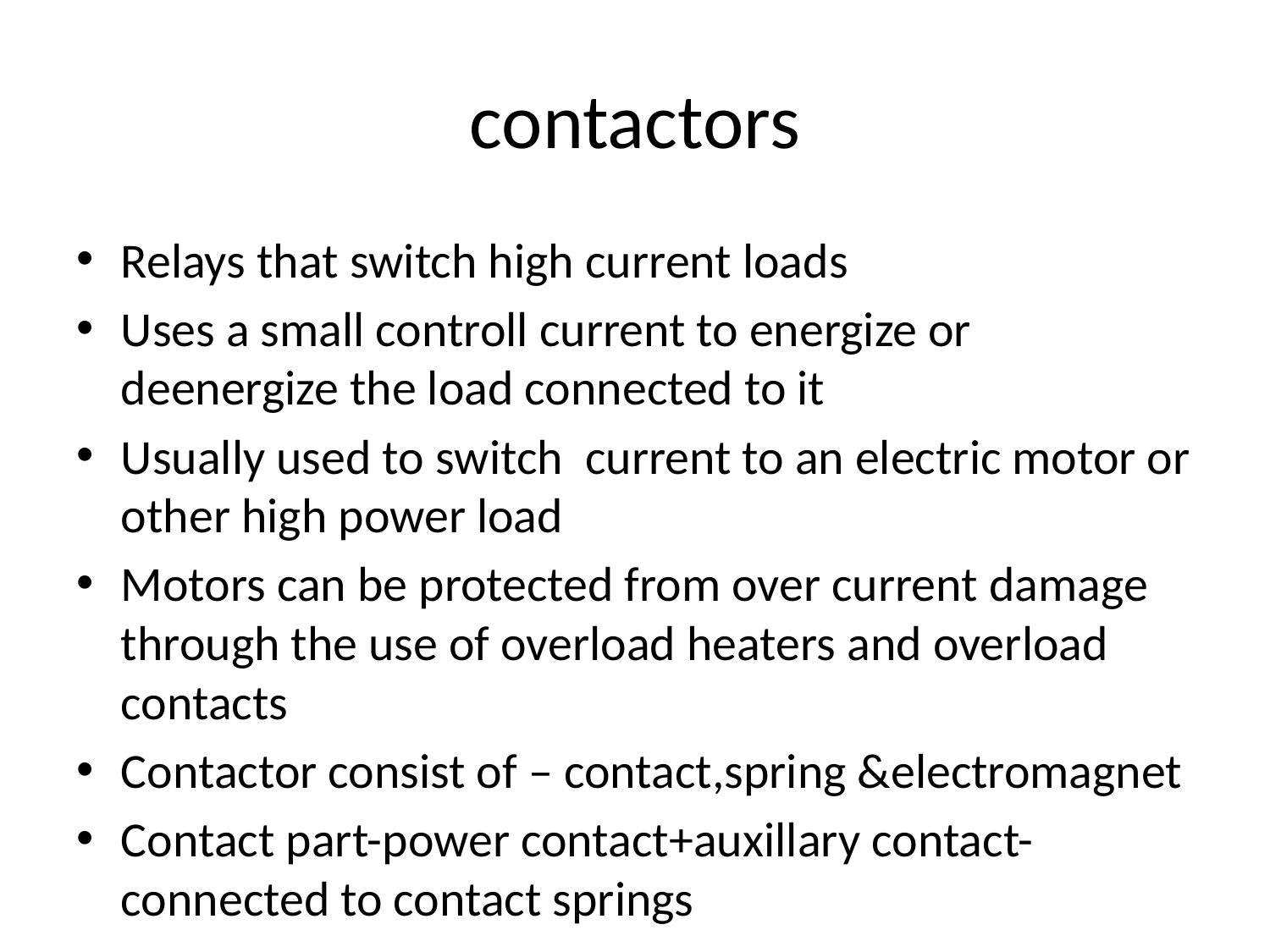

# contactors
Relays that switch high current loads
Uses a small controll current to energize or deenergize the load connected to it
Usually used to switch  current to an electric motor or other high power load
Motors can be protected from over current damage through the use of overload heaters and overload contacts
Contactor consist of – contact,spring &electromagnet
Contact part-power contact+auxillary contact-connected to contact springs